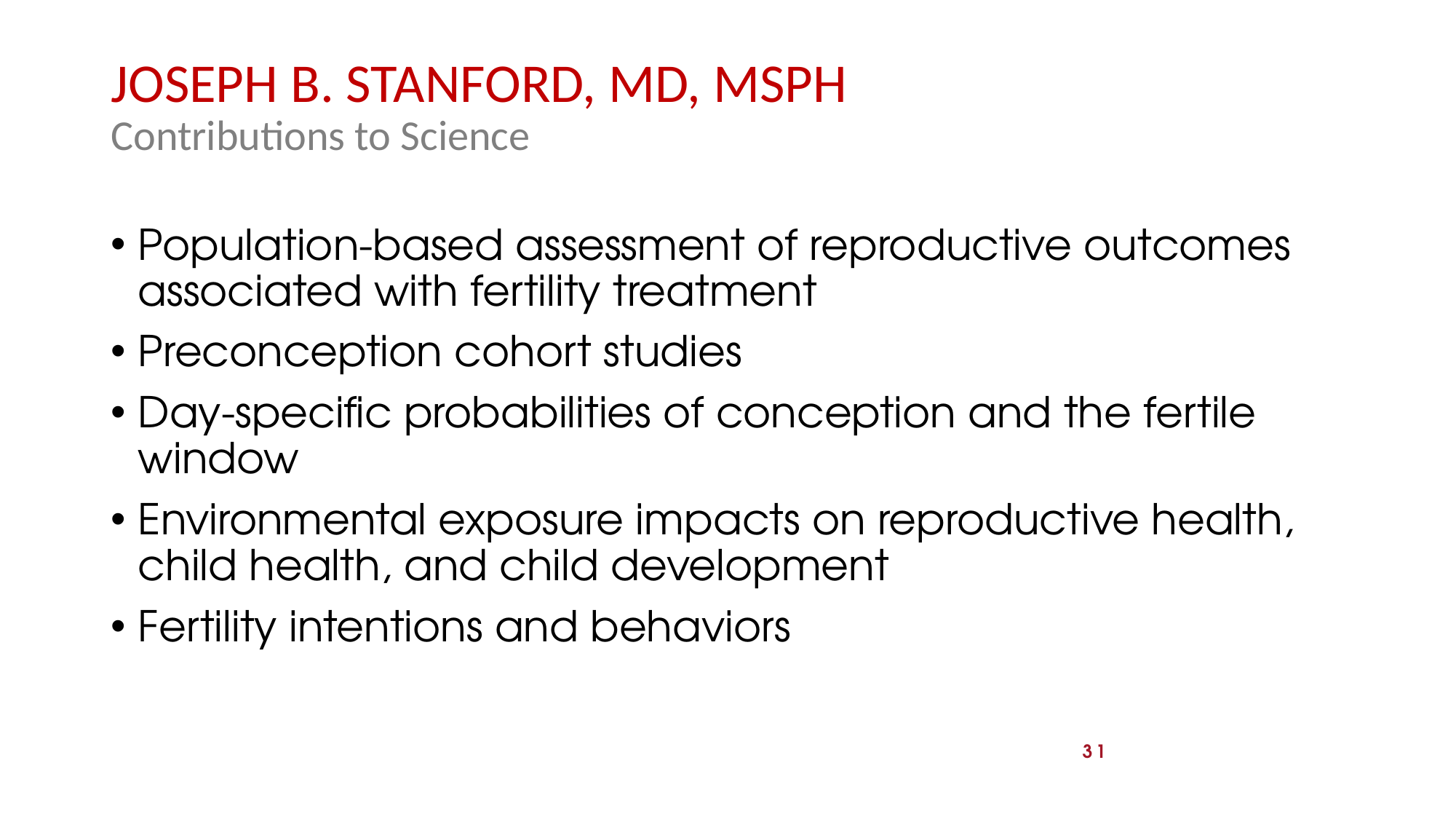

# JOSEPH B. STANFORD, MD, MSPH Contributions to Science
Population-based assessment of reproductive outcomes associated with fertility treatment
Preconception cohort studies
Day-specific probabilities of conception and the fertile window
Environmental exposure impacts on reproductive health, child health, and child development
Fertility intentions and behaviors

31